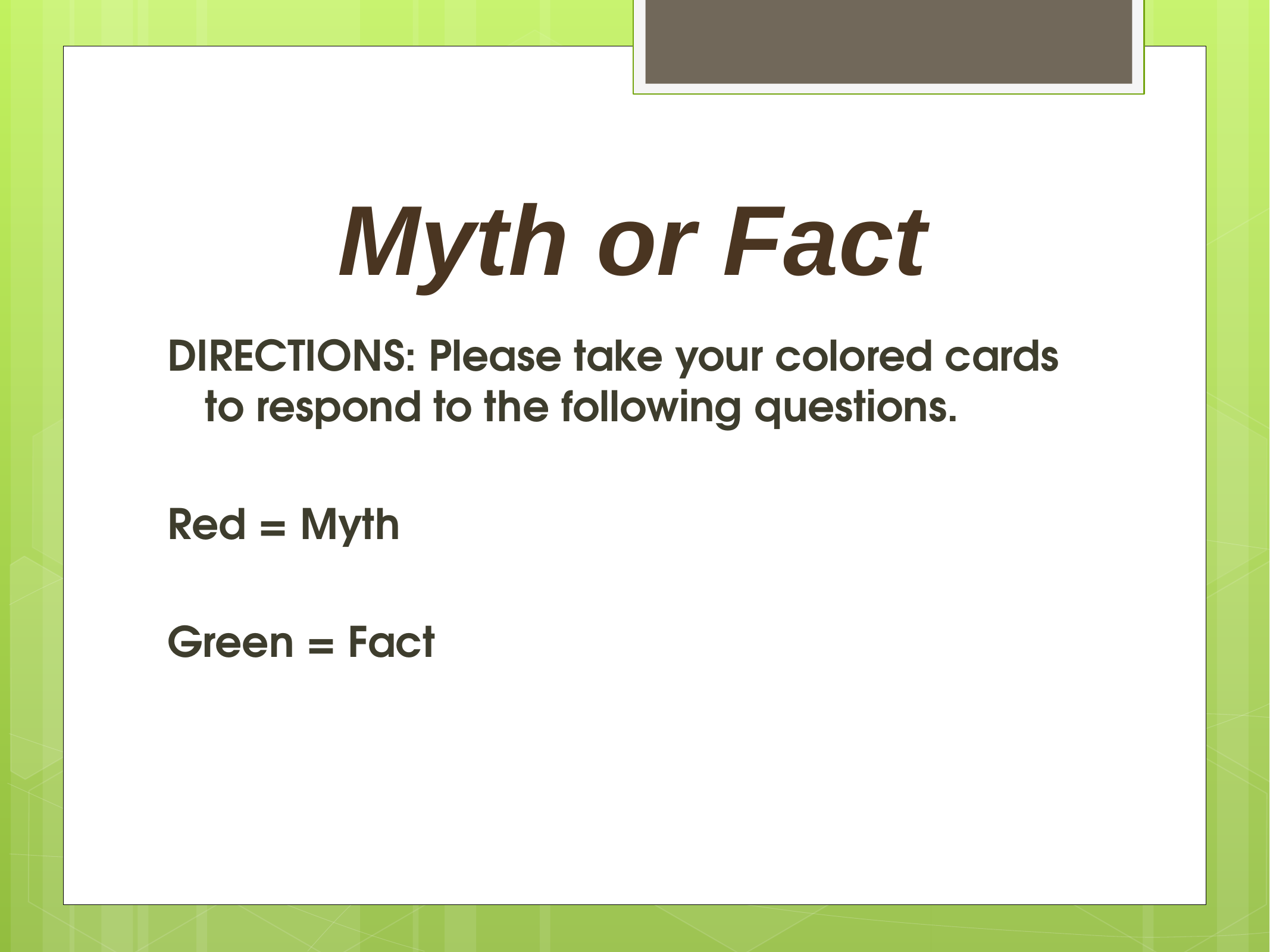

# Myth or Fact
DIRECTIONS: Please take your colored cards to respond to the following questions.

Red = Myth

Green = Fact